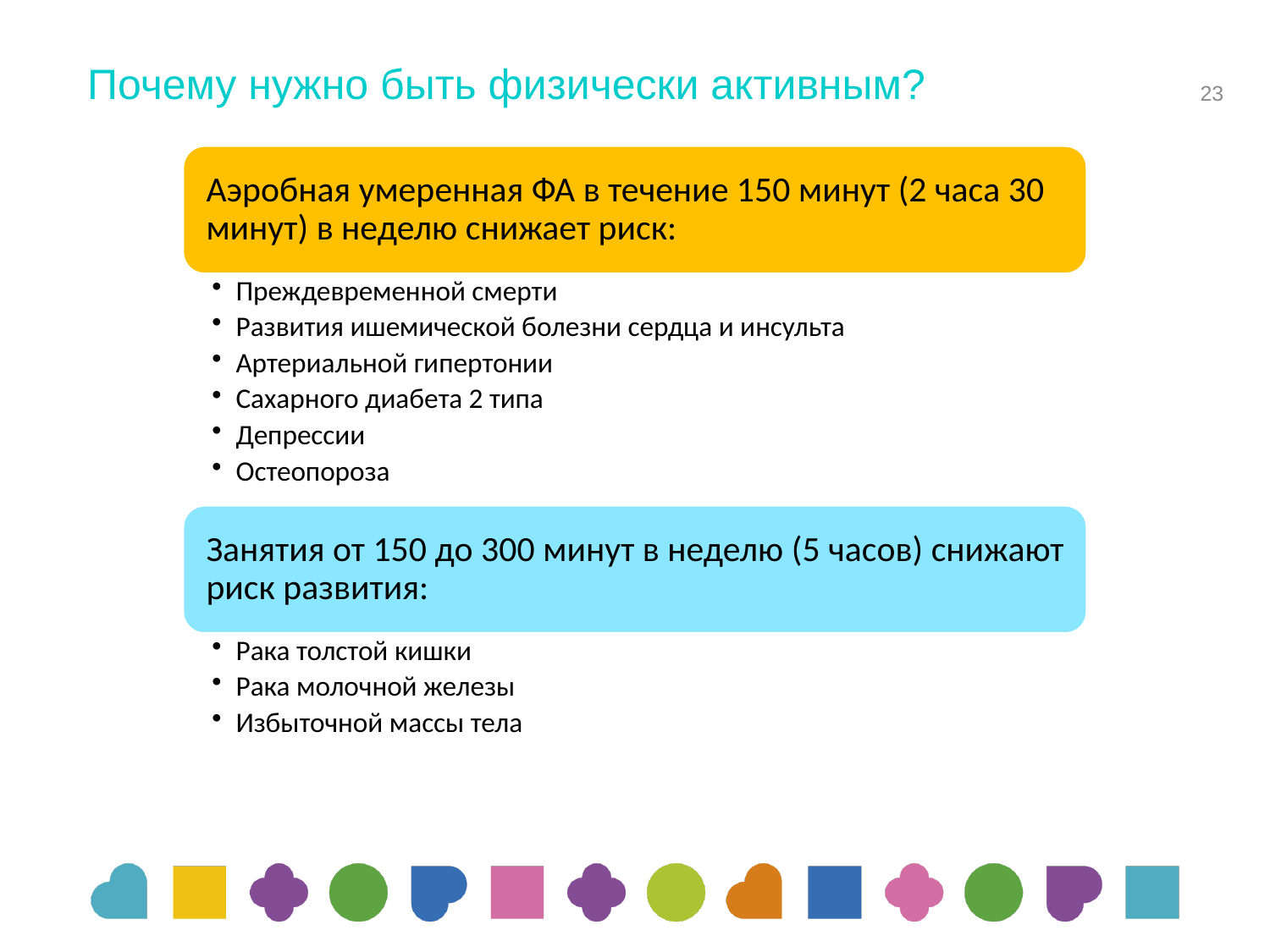

# Почему нужно быть физически активным?
23
Аэробная умеренная ФА в течение 150 минут (2 часа 30 минут) в неделю снижает риск:
Преждевременной смерти
Развития ишемической болезни сердца и инсульта
Артериальной гипертонии
Сахарного диабета 2 типа
Депрессии
Остеопороза
Занятия от 150 до 300 минут в неделю (5 часов) снижают риск развития:
Рака толстой кишки
Рака молочной железы
Избыточной массы тела